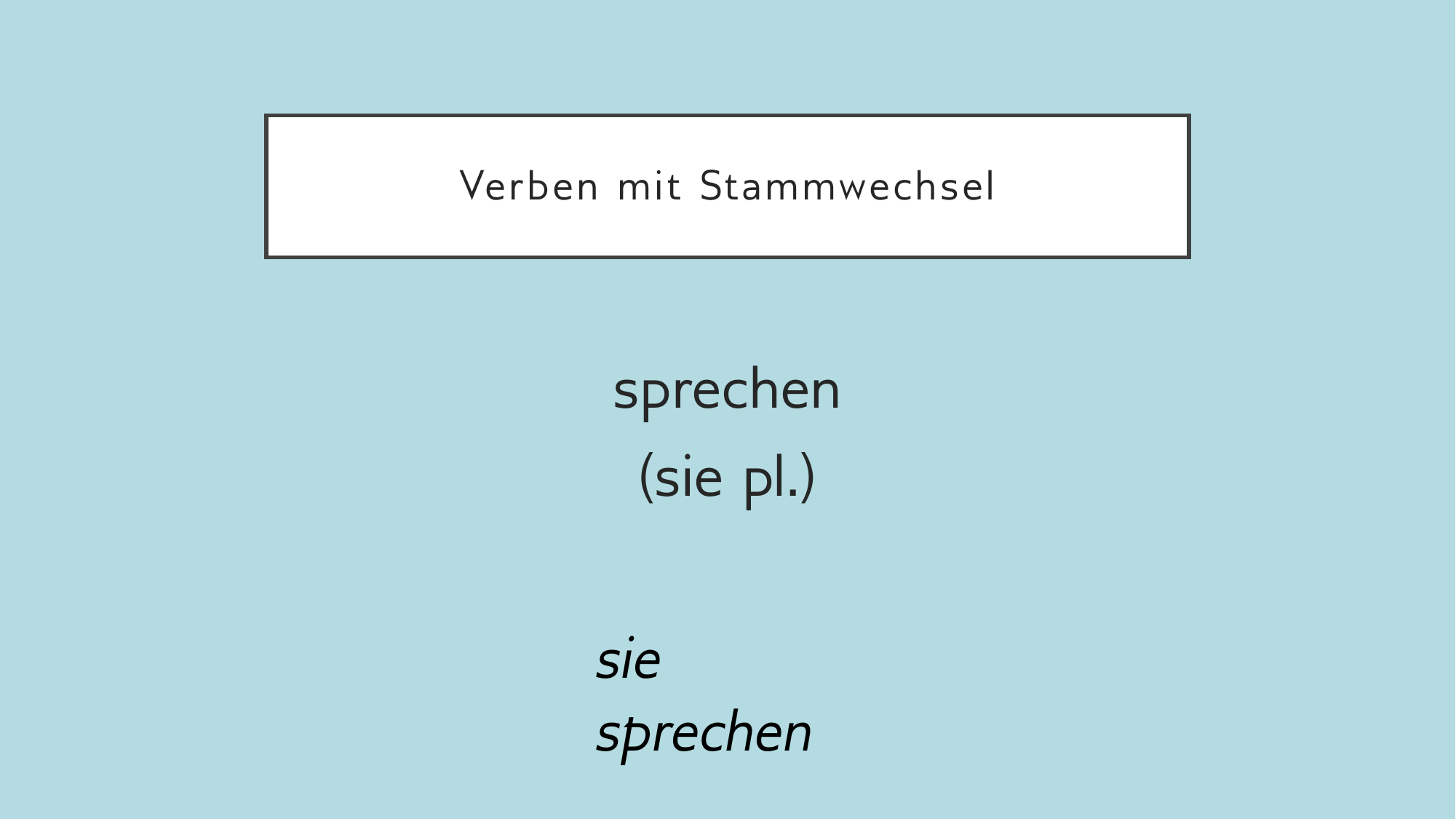

# Verben mit Stammwechsel
sprechen
(sie pl.)
sie sprechen